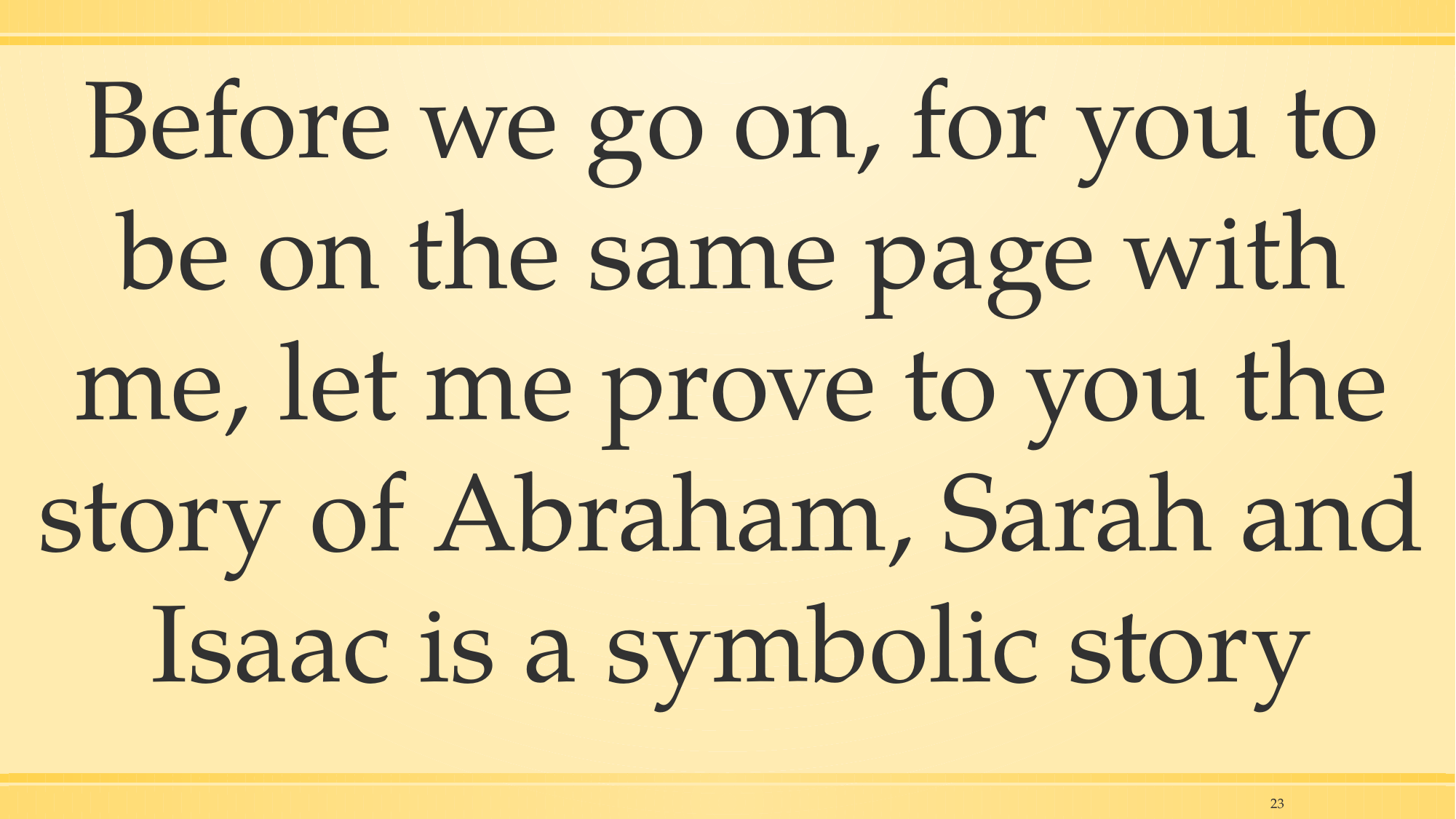

Before we go on, for you to be on the same page with me, let me prove to you the story of Abraham, Sarah and Isaac is a symbolic story
23